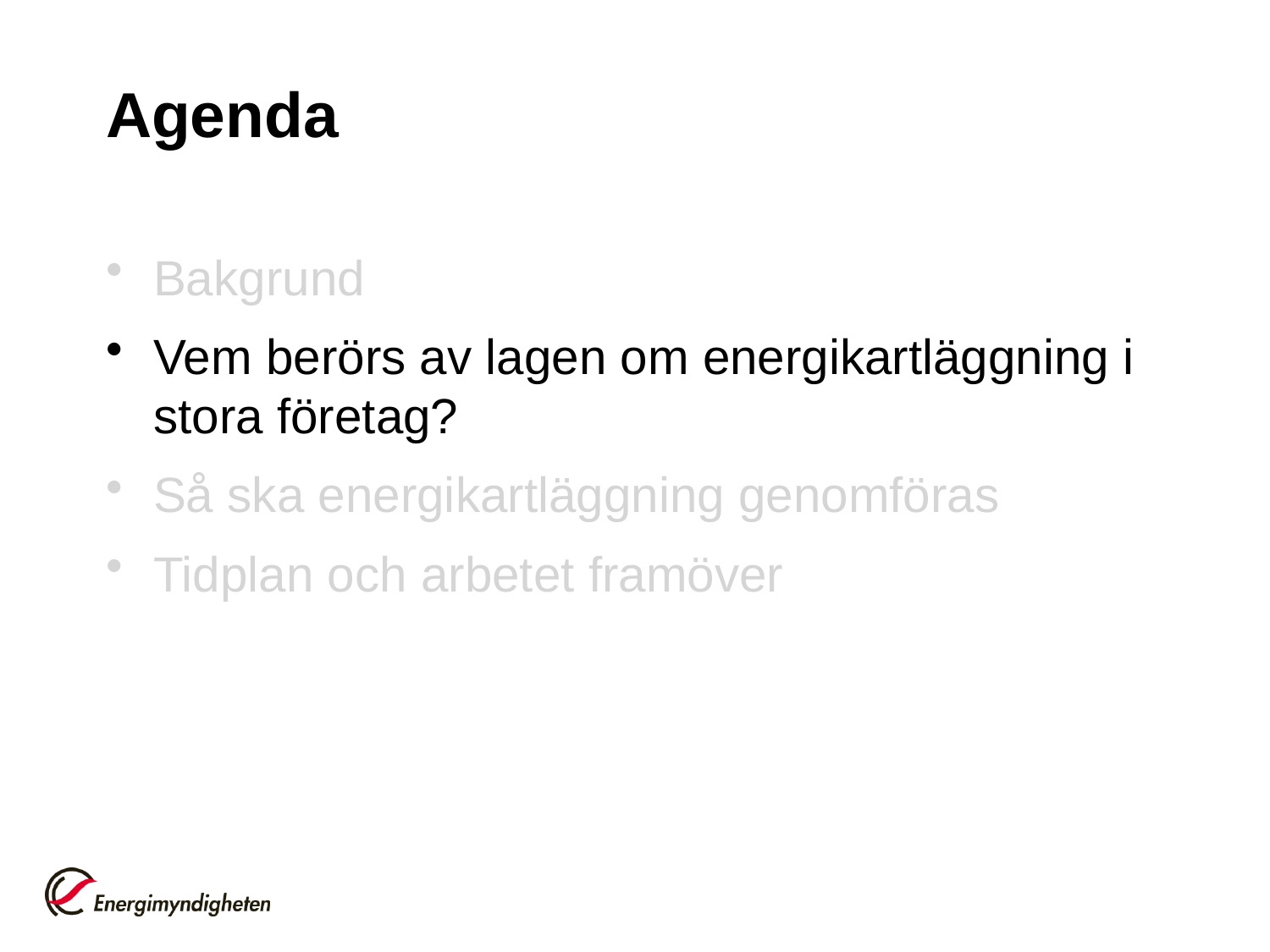

# Agenda
Bakgrund
Vem berörs av lagen om energikartläggning i stora företag?
Så ska energikartläggning genomföras
Tidplan och arbetet framöver